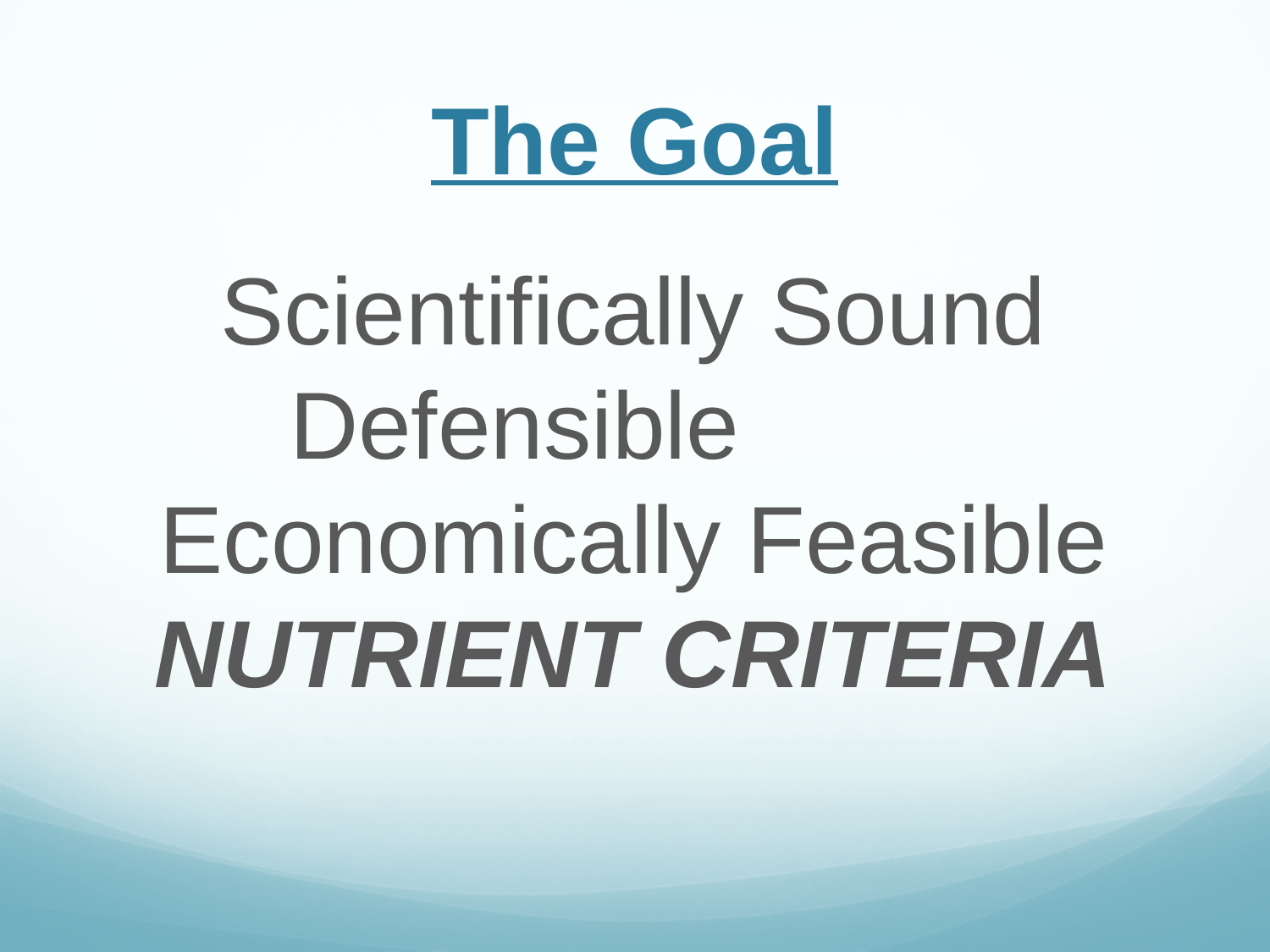

# The Goal
Scientifically Sound Defensible          Economically Feasible NUTRIENT CRITERIA